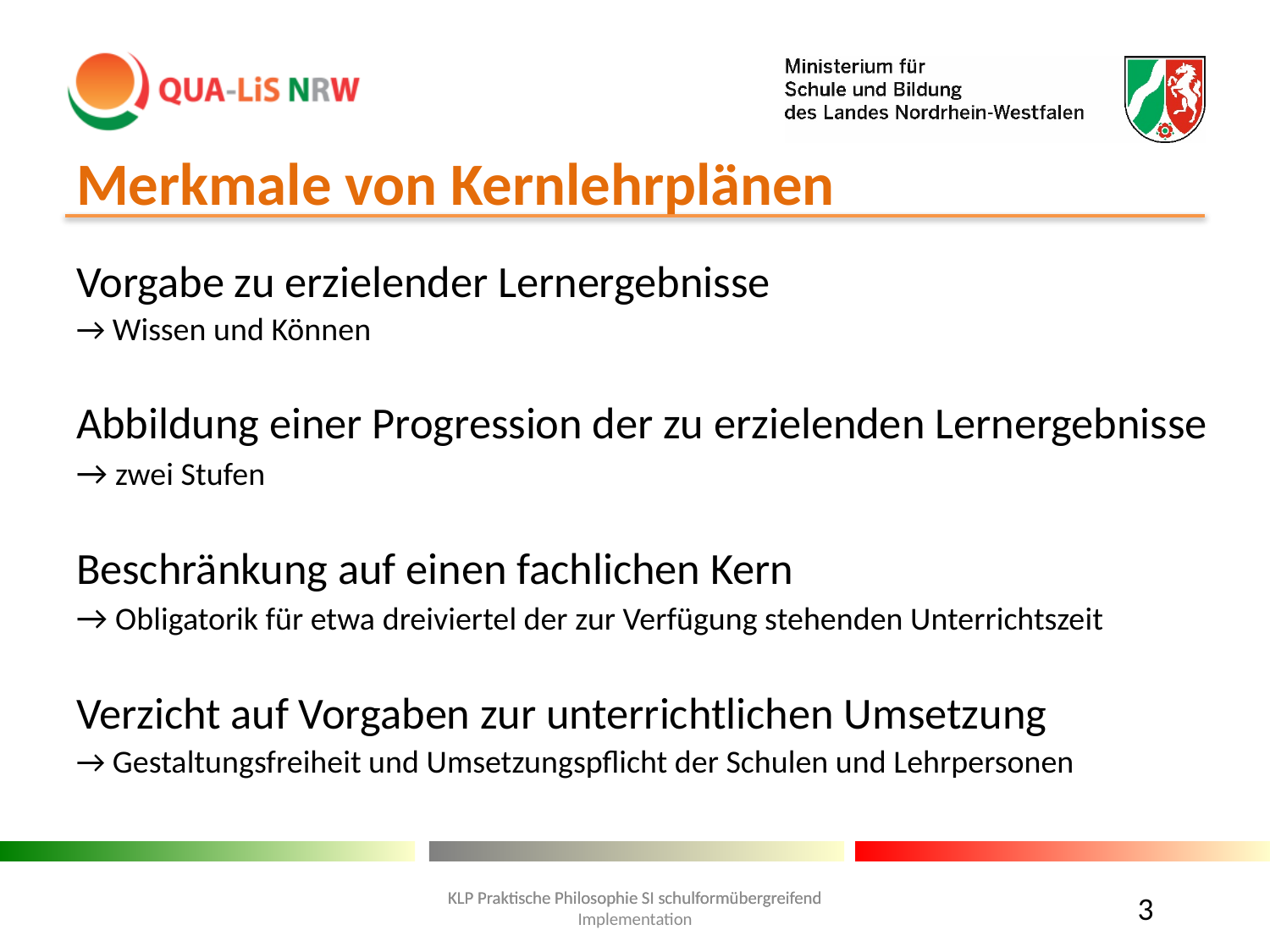

# Merkmale von Kernlehrplänen
Vorgabe zu erzielender Lernergebnisse
→ Wissen und Können

Abbildung einer Progression der zu erzielenden Lernergebnisse
→ zwei Stufen

Beschränkung auf einen fachlichen Kern
→ Obligatorik für etwa dreiviertel der zur Verfügung stehenden Unterrichtszeit

Verzicht auf Vorgaben zur unterrichtlichen Umsetzung
→ Gestaltungsfreiheit und Umsetzungspflicht der Schulen und Lehrpersonen
3